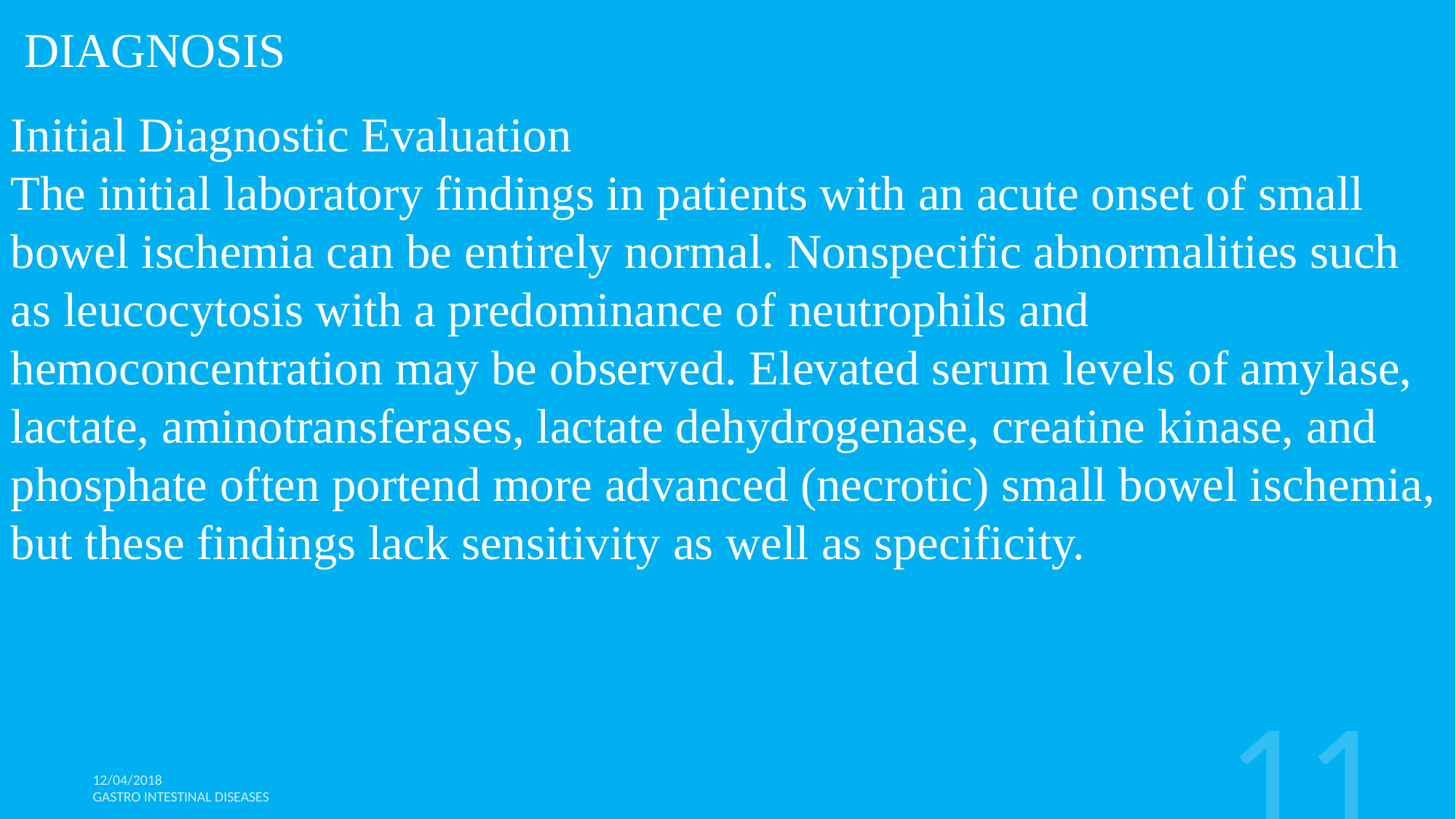

DIAGNOSIS
Initial Diagnostic Evaluation
The initial laboratory findings in patients with an acute onset of small bowel ischemia can be entirely normal. Nonspecific abnormalities such as leucocytosis with a predominance of neutrophils and hemoconcentration may be observed. Elevated serum levels of amylase, lactate, aminotransferases, lactate dehydrogenase, creatine kinase, and phosphate often portend more advanced (necrotic) small bowel ischemia, but these findings lack sensitivity as well as specificity.
11
12/04/2018
Gastro Intestinal Diseases